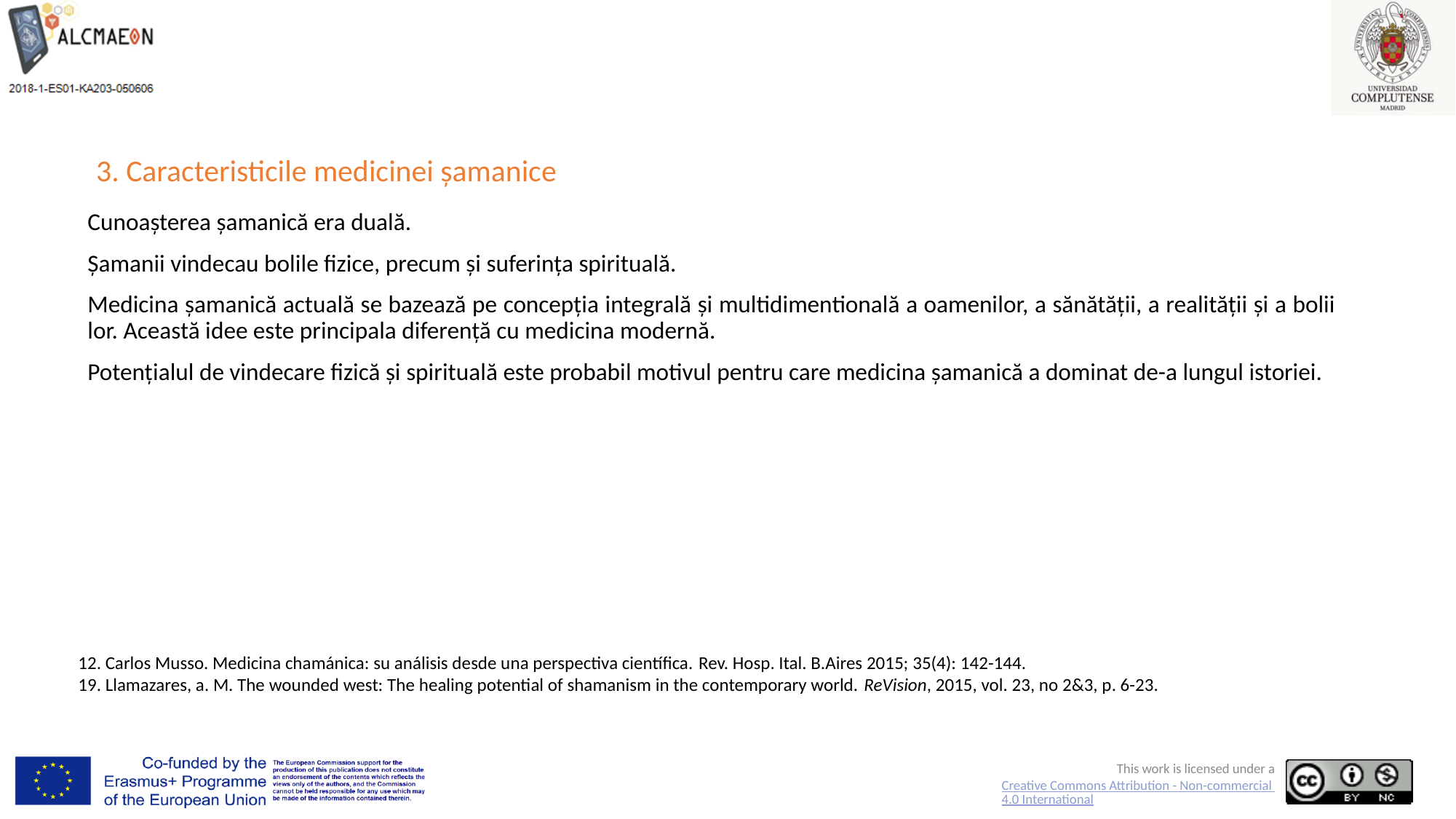

# 3. Caracteristicile medicinei șamanice
Cunoașterea șamanică era duală.
Șamanii vindecau bolile fizice, precum și suferința spirituală.
Medicina șamanică actuală se bazează pe concepția integrală și multidimentională a oamenilor, a sănătății, a realității și a bolii lor. Această idee este principala diferență cu medicina modernă.
Potențialul de vindecare fizică și spirituală este probabil motivul pentru care medicina șamanică a dominat de-a lungul istoriei.
12. Carlos Musso. Medicina chamánica: su análisis desde una perspectiva científica. Rev. Hosp. Ital. B.Aires 2015; 35(4): 142-144.
19. Llamazares, a. M. The wounded west: The healing potential of shamanism in the contemporary world. ReVision, 2015, vol. 23, no 2&3, p. 6-23.